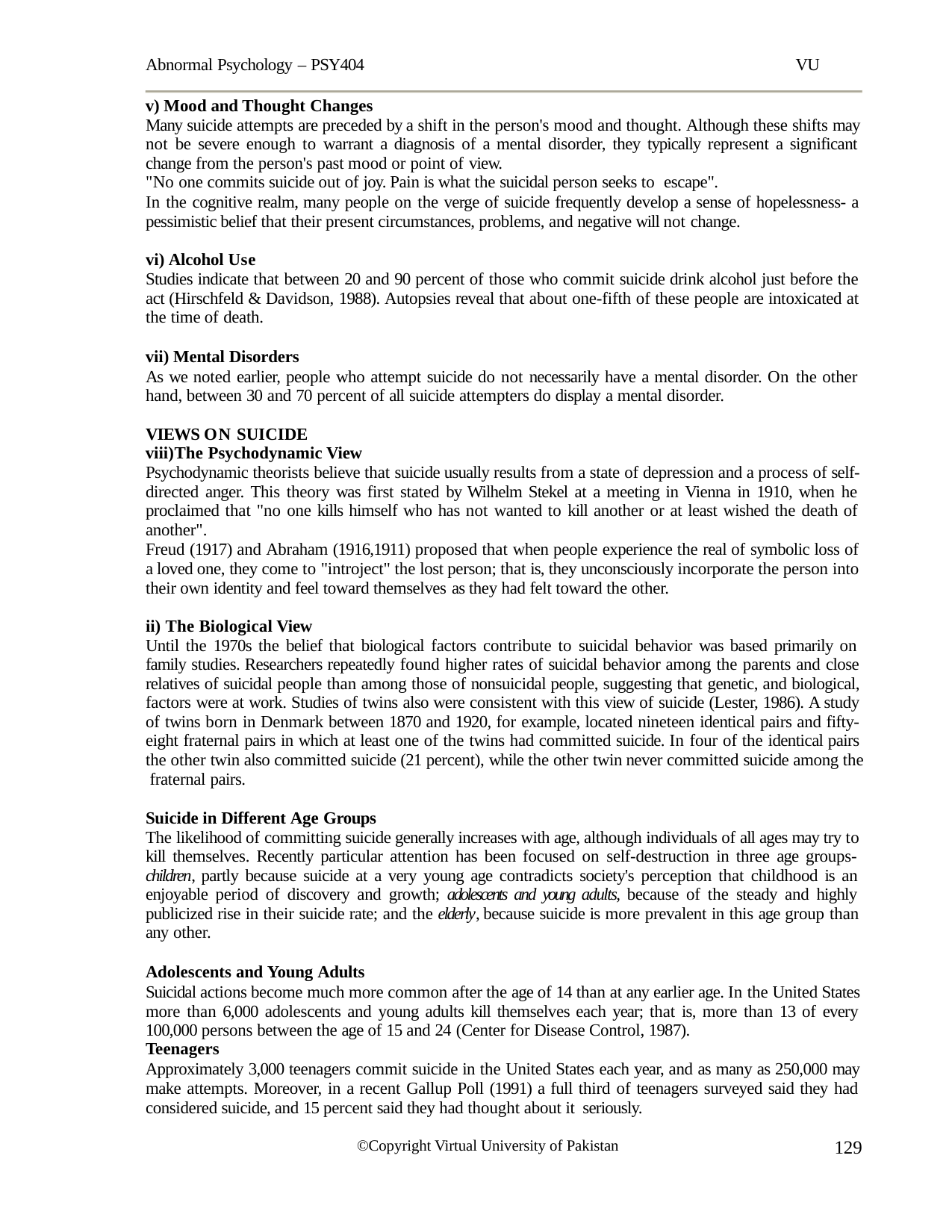

Abnormal Psychology – PSY404	VU

Mood and Thought Changes
Many suicide attempts are preceded by a shift in the person's mood and thought. Although these shifts may  not be severe enough to warrant a diagnosis of a mental disorder, they typically represent a significant  change from the person's past mood or point of view.
"No one commits suicide out of joy. Pain is what the suicidal person seeks to escape".
In the cognitive realm, many people on the verge of suicide frequently develop a sense of hopelessness- a  pessimistic belief that their present circumstances, problems, and negative will not change.

Alcohol Use
Studies indicate that between 20 and 90 percent of those who commit suicide drink alcohol just before the  act (Hirschfeld & Davidson, 1988). Autopsies reveal that about one-fifth of these people are intoxicated at  the time of death.

Mental Disorders
As we noted earlier, people who attempt suicide do not necessarily have a mental disorder. On the other  hand, between 30 and 70 percent of all suicide attempters do display a mental disorder.

VIEWS ON SUICIDE
The Psychodynamic View
Psychodynamic theorists believe that suicide usually results from a state of depression and a process of self-  directed anger. This theory was first stated by Wilhelm Stekel at a meeting in Vienna in 1910, when he  proclaimed that "no one kills himself who has not wanted to kill another or at least wished the death of  another".
Freud (1917) and Abraham (1916,1911) proposed that when people experience the real of symbolic loss of  a loved one, they come to "introject" the lost person; that is, they unconsciously incorporate the person into  their own identity and feel toward themselves as they had felt toward the other.

The Biological View
Until the 1970s the belief that biological factors contribute to suicidal behavior was based primarily on  family studies. Researchers repeatedly found higher rates of suicidal behavior among the parents and close  relatives of suicidal people than among those of nonsuicidal people, suggesting that genetic, and biological,  factors were at work. Studies of twins also were consistent with this view of suicide (Lester, 1986). A study  of twins born in Denmark between 1870 and 1920, for example, located nineteen identical pairs and fifty-  eight fraternal pairs in which at least one of the twins had committed suicide. In four of the identical pairs  the other twin also committed suicide (21 percent), while the other twin never committed suicide among the  fraternal pairs.

Suicide in Different Age Groups
The likelihood of committing suicide generally increases with age, although individuals of all ages may try to  kill themselves. Recently particular attention has been focused on self-destruction in three age groups-  children, partly because suicide at a very young age contradicts society's perception that childhood is an  enjoyable period of discovery and growth; adolescents and young adults, because of the steady and highly  publicized rise in their suicide rate; and the elderly, because suicide is more prevalent in this age group than  any other.

Adolescents and Young Adults
Suicidal actions become much more common after the age of 14 than at any earlier age. In the United States  more than 6,000 adolescents and young adults kill themselves each year; that is, more than 13 of every  100,000 persons between the age of 15 and 24 (Center for Disease Control, 1987).
Teenagers
Approximately 3,000 teenagers commit suicide in the United States each year, and as many as 250,000 may  make attempts. Moreover, in a recent Gallup Poll (1991) a full third of teenagers surveyed said they had  considered suicide, and 15 percent said they had thought about it seriously.

129
©Copyright Virtual University of Pakistan